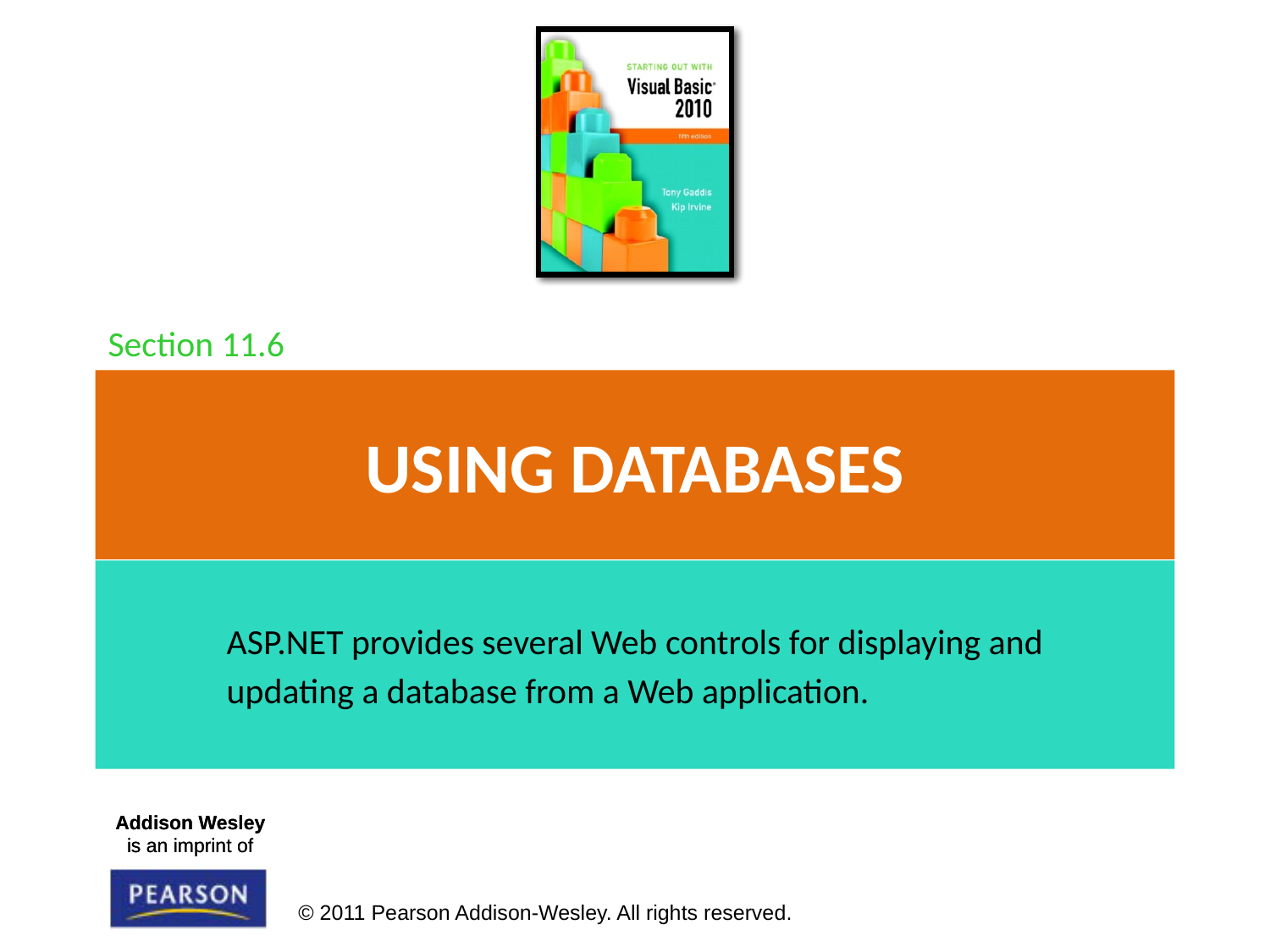

Section 11.6
# Using Databases
ASP.NET provides several Web controls for displaying and
updating a database from a Web application.